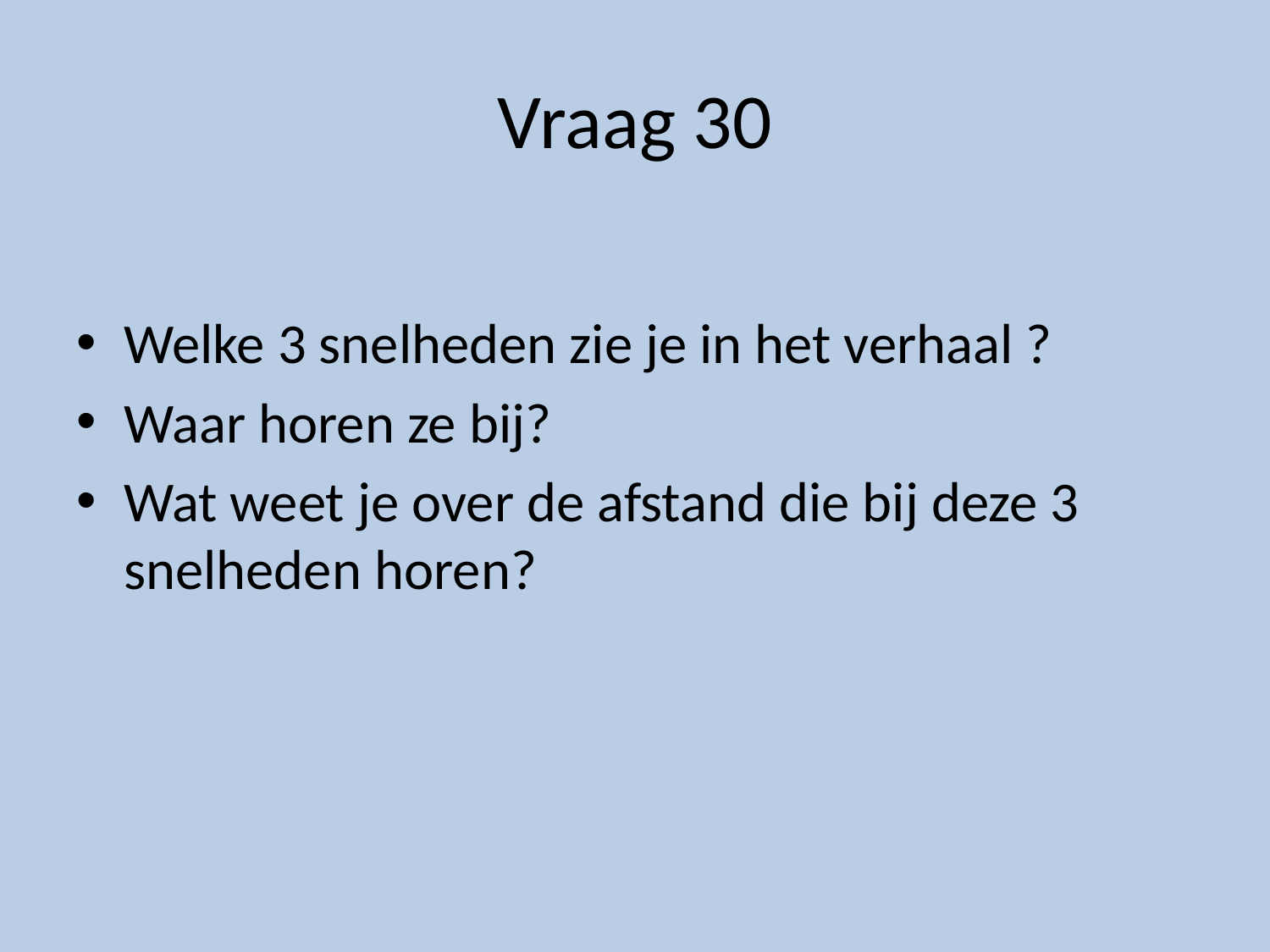

# Vraag 30

Welke 3 snelheden zie je in het verhaal ?
Waar horen ze bij?
Wat weet je over de afstand die bij deze 3 snelheden horen?